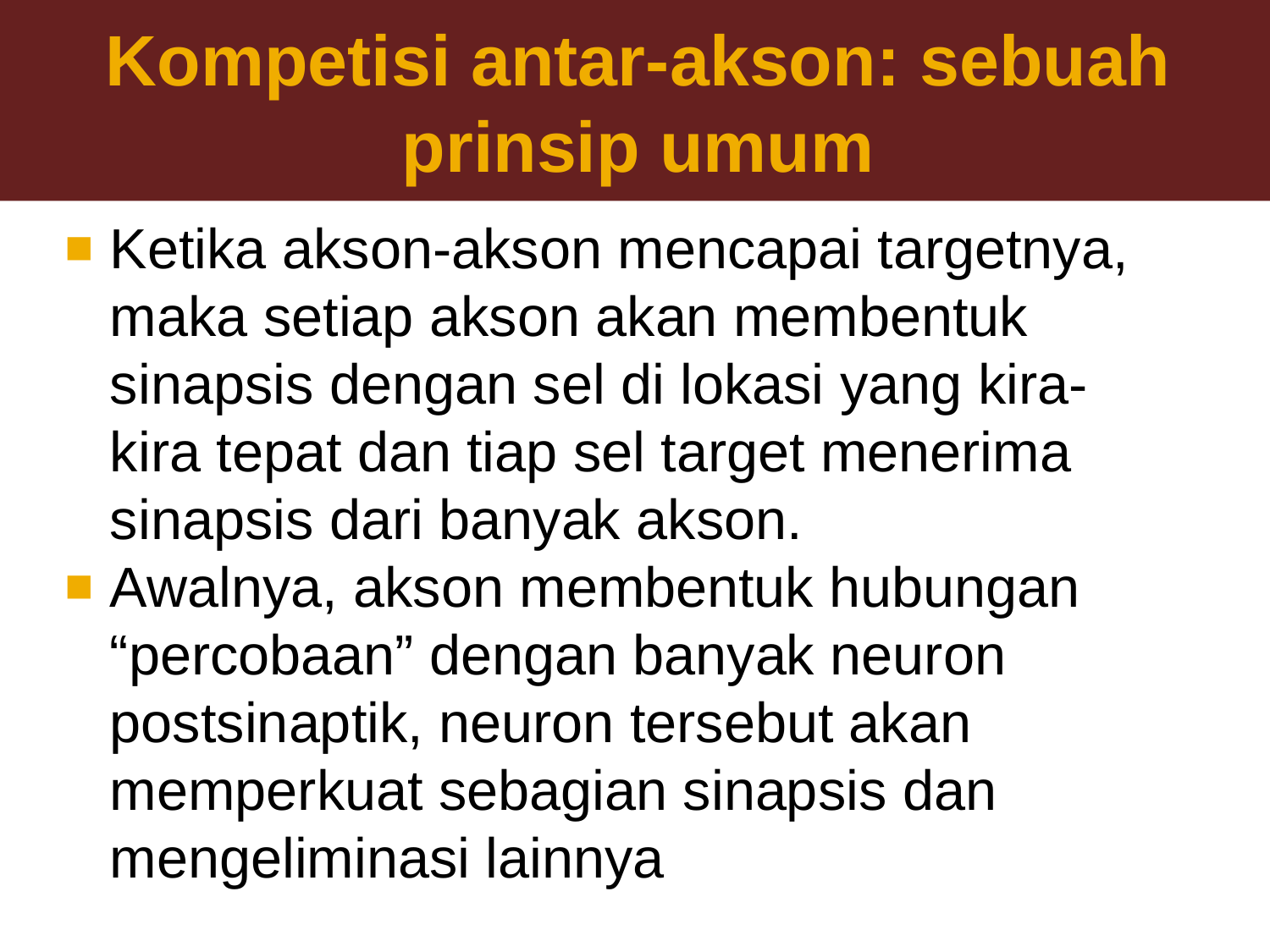

# Kompetisi antar-akson: sebuah prinsip umum
Ketika akson-akson mencapai targetnya, maka setiap akson akan membentuk sinapsis dengan sel di lokasi yang kira-kira tepat dan tiap sel target menerima sinapsis dari banyak akson.
Awalnya, akson membentuk hubungan “percobaan” dengan banyak neuron postsinaptik, neuron tersebut akan memperkuat sebagian sinapsis dan mengeliminasi lainnya